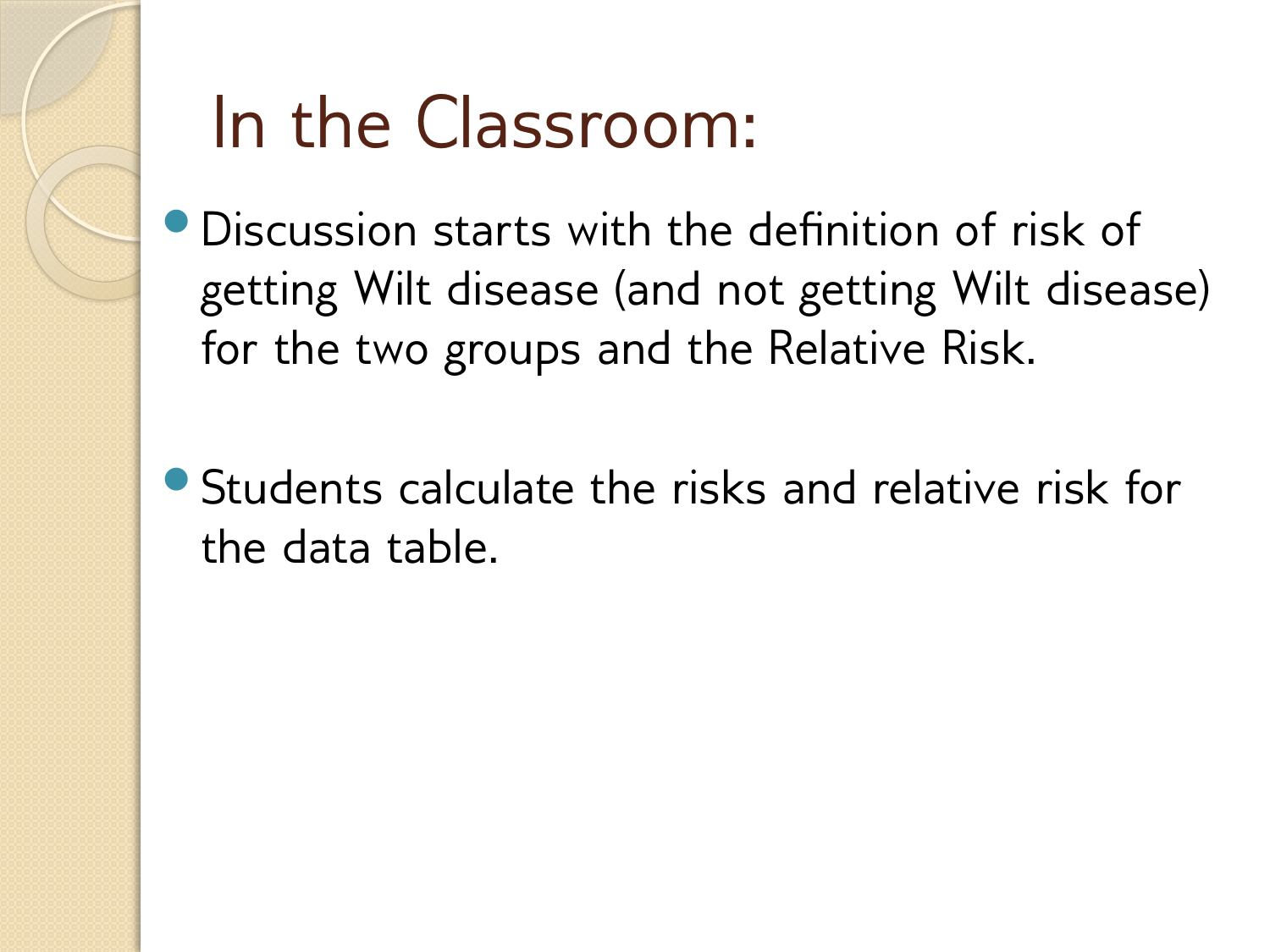

# In the Classroom:
Discussion starts with the definition of risk of getting Wilt disease (and not getting Wilt disease) for the two groups and the Relative Risk.

Students calculate the risks and relative risk for the data table.